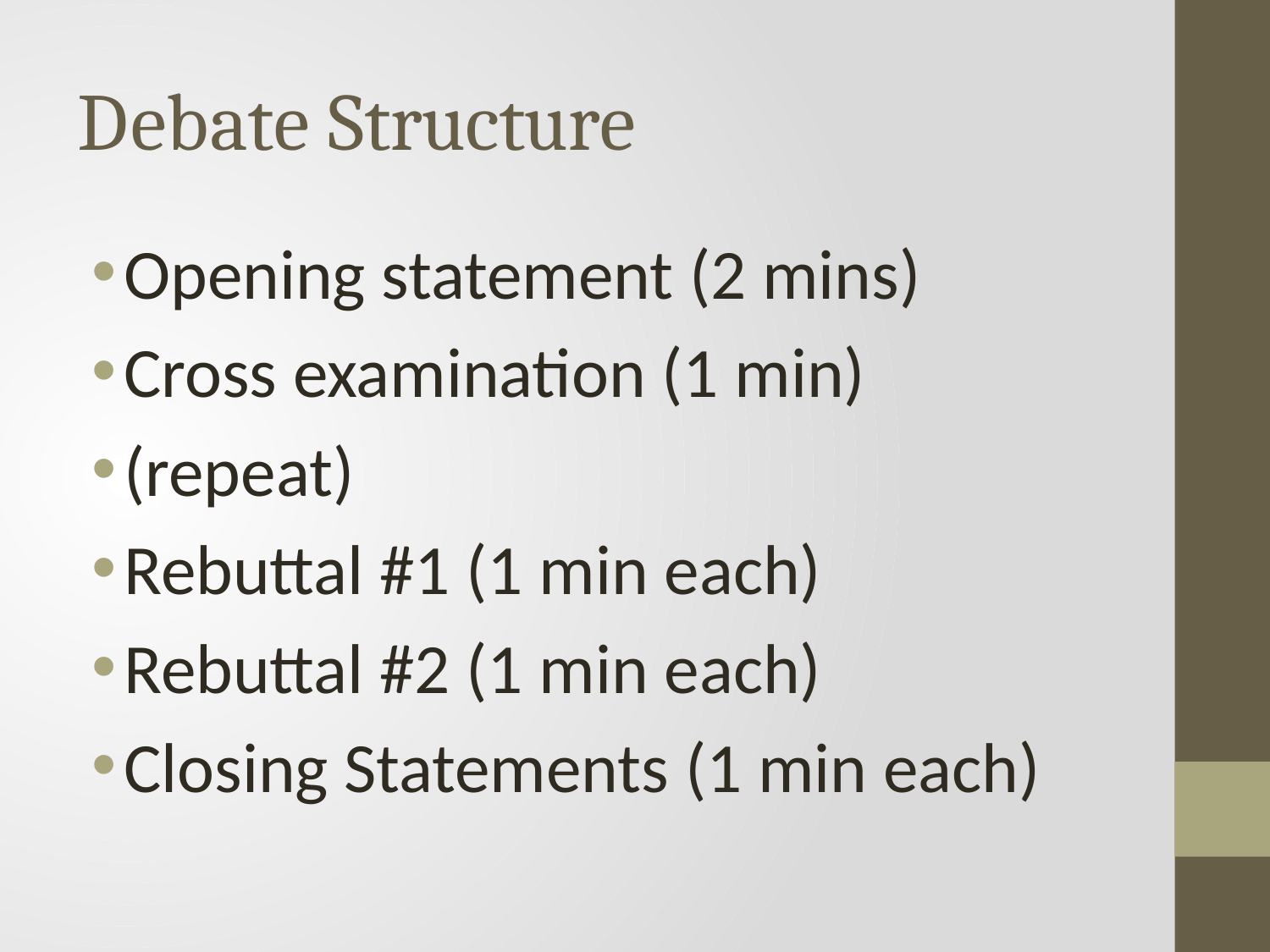

# Debate Structure
Opening statement (2 mins)
Cross examination (1 min)
(repeat)
Rebuttal #1 (1 min each)
Rebuttal #2 (1 min each)
Closing Statements (1 min each)